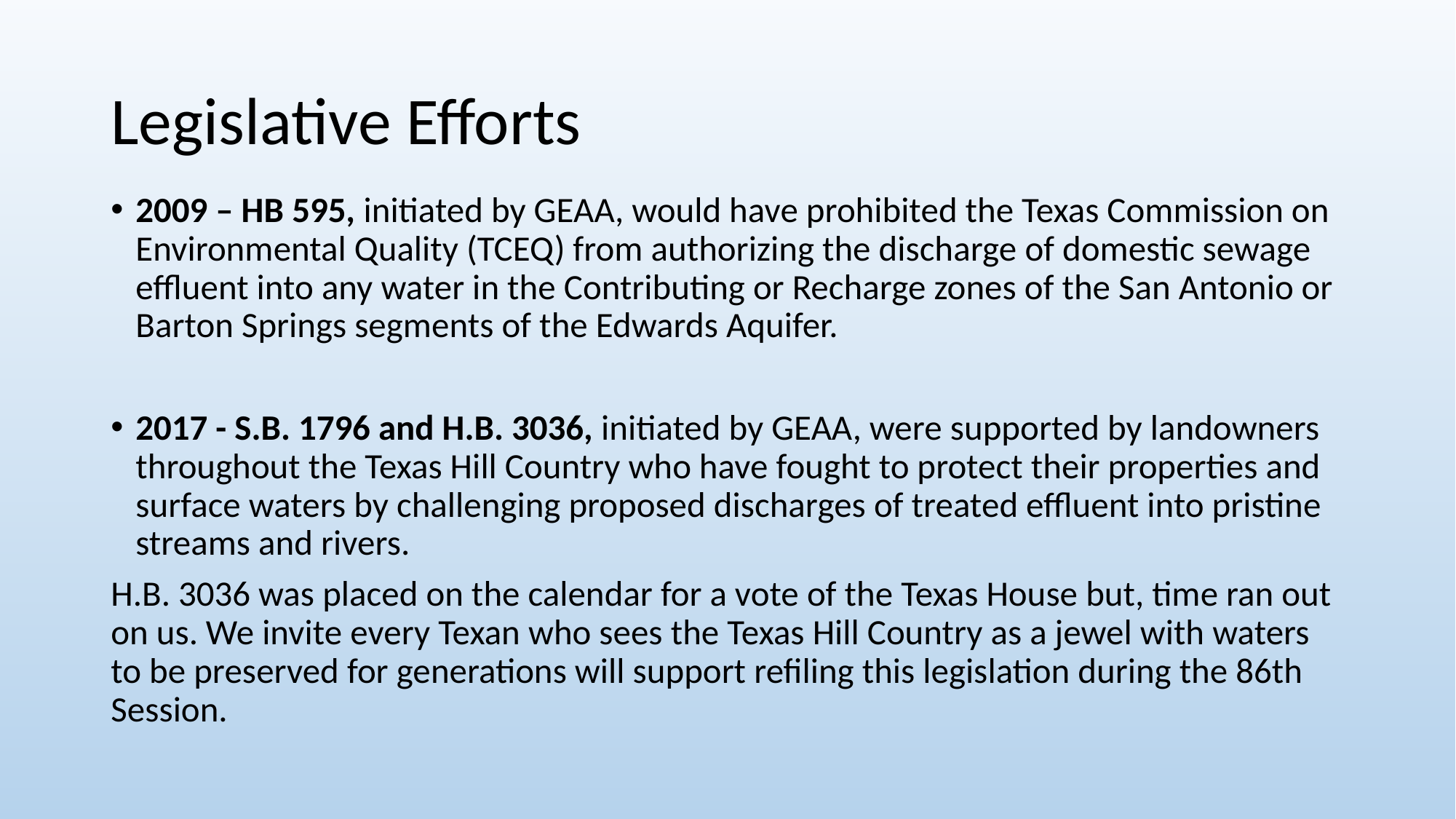

# Legislative Efforts
2009 – HB 595, initiated by GEAA, would have prohibited the Texas Commission on Environmental Quality (TCEQ) from authorizing the discharge of domestic sewage effluent into any water in the Contributing or Recharge zones of the San Antonio or Barton Springs segments of the Edwards Aquifer.

2017 - S.B. 1796 and H.B. 3036, initiated by GEAA, were supported by landowners throughout the Texas Hill Country who have fought to protect their properties and surface waters by challenging proposed discharges of treated effluent into pristine streams and rivers.
H.B. 3036 was placed on the calendar for a vote of the Texas House but, time ran out on us. We invite every Texan who sees the Texas Hill Country as a jewel with waters to be preserved for generations will support refiling this legislation during the 86th Session.